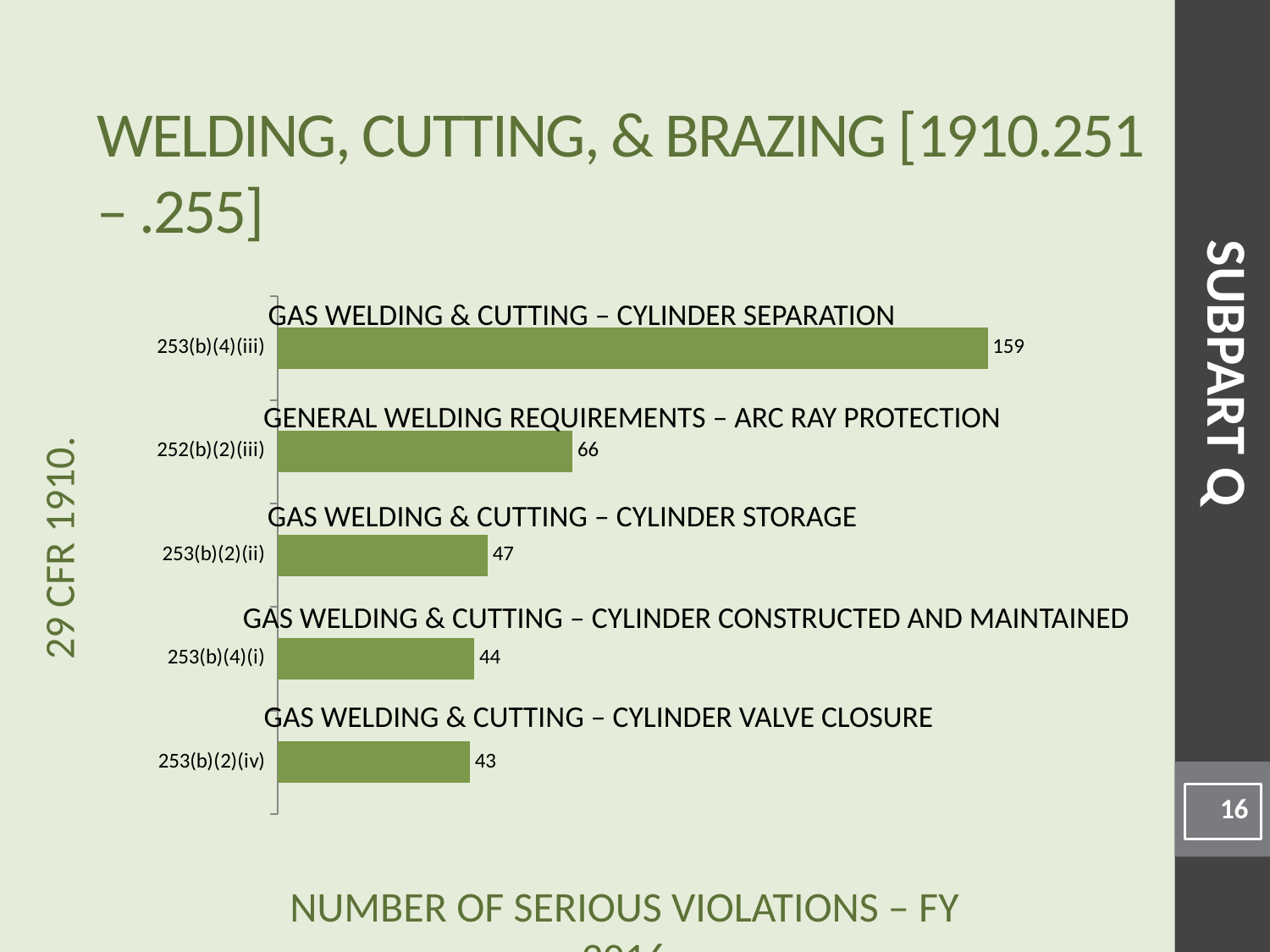

# Welding, Cutting, & Brazing [1910.251 – .255]

### Chart

| Category |  |
|---|---|
| 253(b)(2)(iv) | 43.0 |
| 253(b)(4)(i) | 44.0 |
| 253(b)(2)(ii) | 47.0 |
| 252(b)(2)(iii) | 66.0 |
| 253(b)(4)(iii) | 159.0 |
Gas Welding & Cutting – Cylinder Separation
SUBPART Q
General Welding Requirements – Arc Ray Protection
Gas Welding & Cutting – Cylinder Storage
Gas Welding & Cutting – Cylinder Constructed and Maintained
Gas Welding & Cutting – Cylinder Valve Closure
16